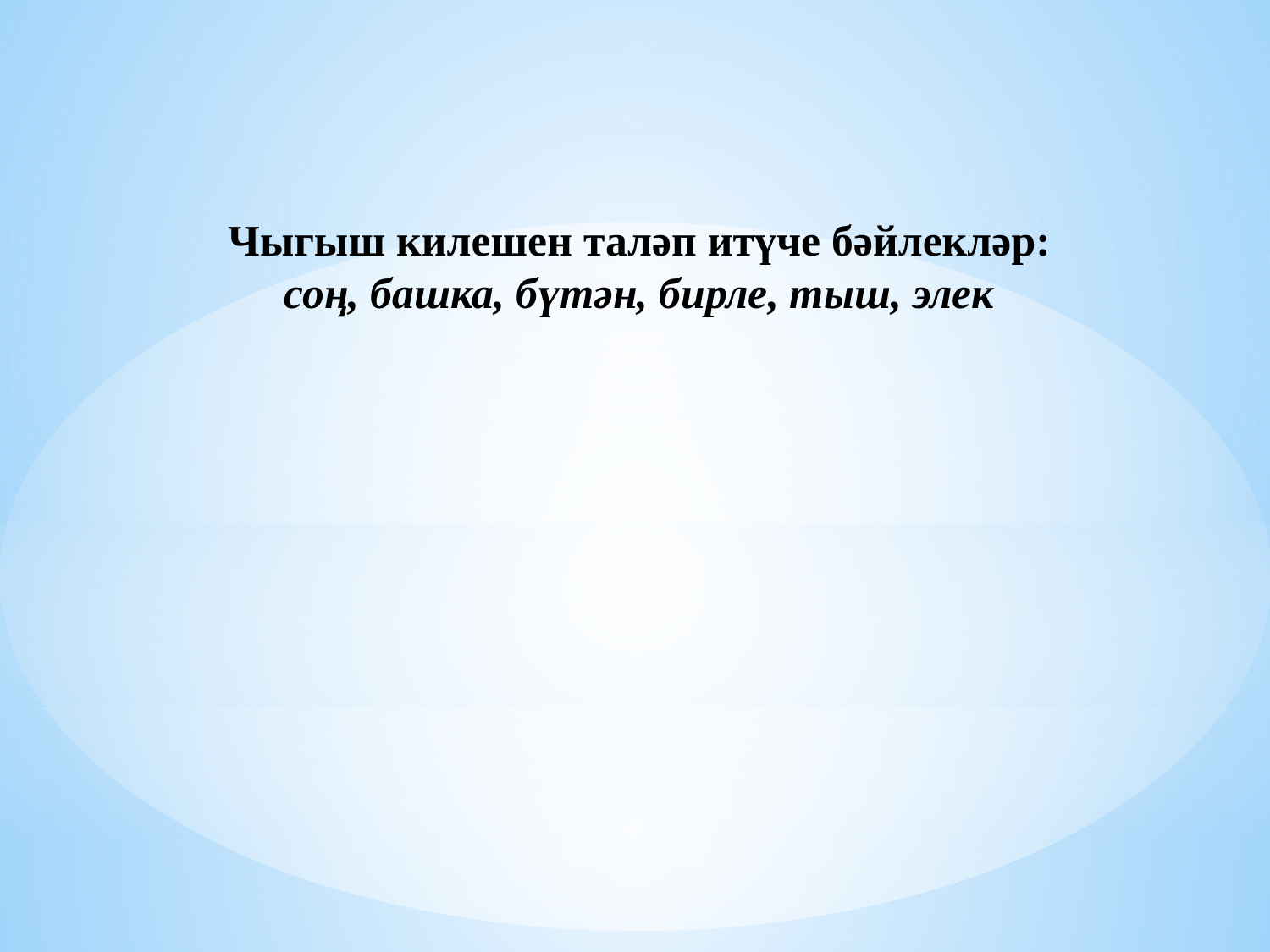

# Чыгыш килешен таләп итүче бәйлекләр: соң, башка, бүтән, бирле, тыш, элек